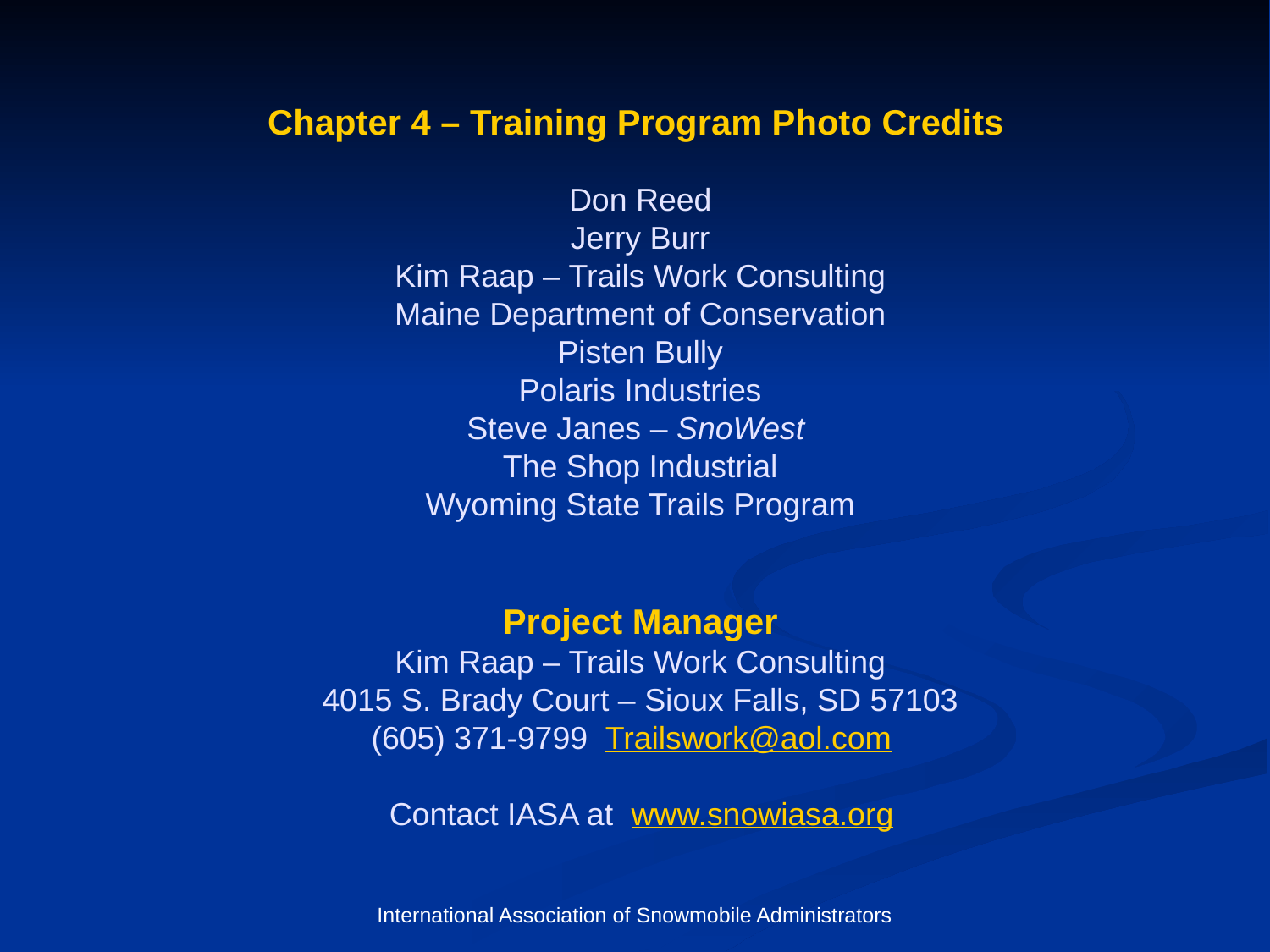

Chapter 4 – Training Program Photo Credits
Don Reed
Jerry Burr
Kim Raap – Trails Work Consulting
Maine Department of Conservation
Pisten Bully
Polaris Industries
Steve Janes – SnoWest
The Shop Industrial
Wyoming State Trails Program
Project Manager
Kim Raap – Trails Work Consulting
4015 S. Brady Court – Sioux Falls, SD 57103
(605) 371-9799  Trailswork@aol.com
 Contact IASA at  www.snowiasa.org
International Association of Snowmobile Administrators